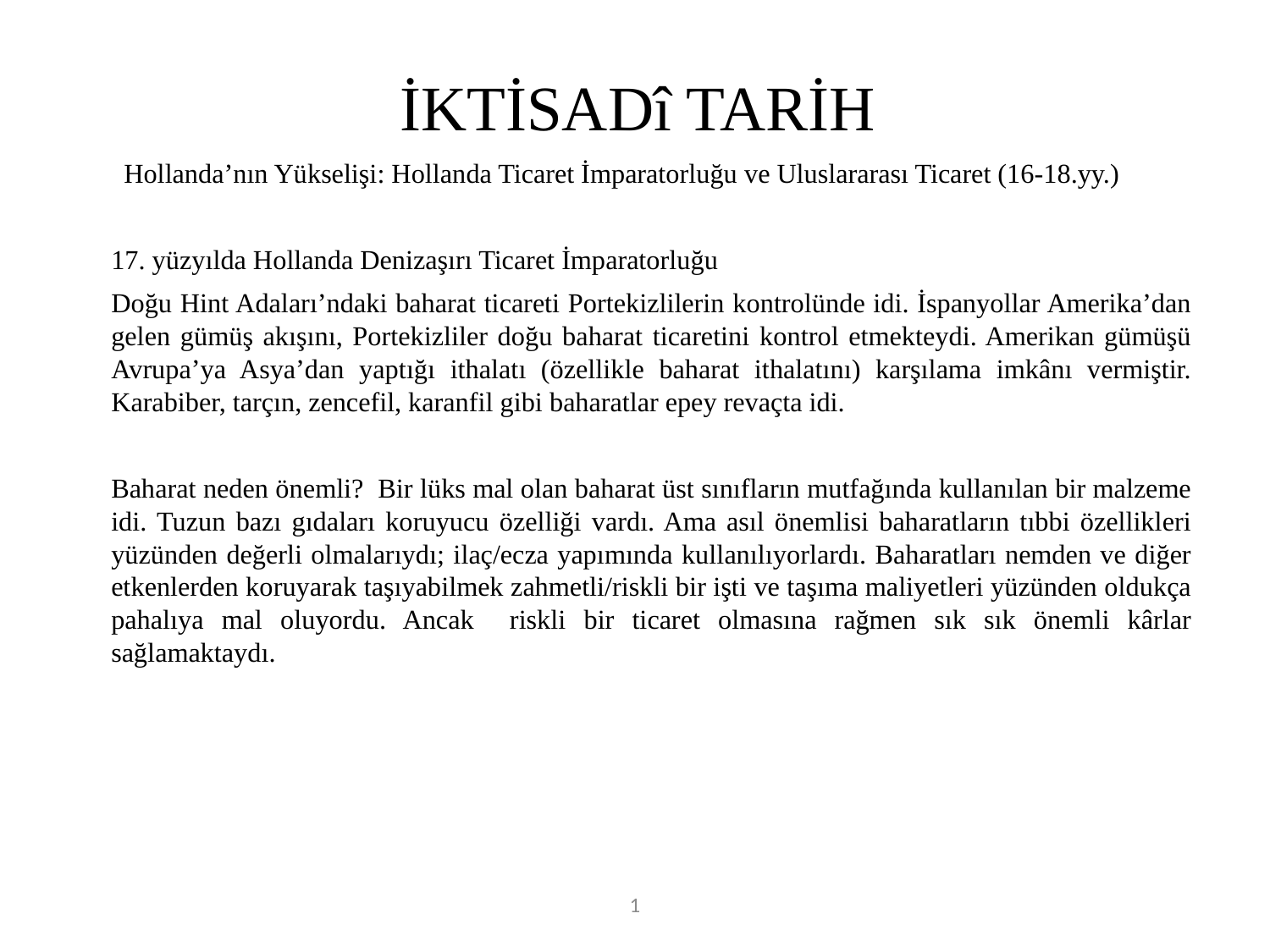

# İKTİSADî TARİH
Hollanda’nın Yükselişi: Hollanda Ticaret İmparatorluğu ve Uluslararası Ticaret (16-18.yy.)

	17. yüzyılda Hollanda Denizaşırı Ticaret İmparatorluğu
	Doğu Hint Adaları’ndaki baharat ticareti Portekizlilerin kontrolünde idi. İspanyollar Amerika’dan gelen gümüş akışını, Portekizliler doğu baharat ticaretini kontrol etmekteydi. Amerikan gümüşü Avrupa’ya Asya’dan yaptığı ithalatı (özellikle baharat ithalatını) karşılama imkânı vermiştir. Karabiber, tarçın, zencefil, karanfil gibi baharatlar epey revaçta idi.

	Baharat neden önemli?  Bir lüks mal olan baharat üst sınıfların mutfağında kullanılan bir malzeme idi. Tuzun bazı gıdaları koruyucu özelliği vardı. Ama asıl önemlisi baharatların tıbbi özellikleri yüzünden değerli olmalarıydı; ilaç/ecza yapımında kullanılıyorlardı. Baharatları nemden ve diğer etkenlerden koruyarak taşıyabilmek zahmetli/riskli bir işti ve taşıma maliyetleri yüzünden oldukça pahalıya mal oluyordu. Ancak  riskli bir ticaret olmasına rağmen sık sık önemli kârlar sağlamaktaydı.
1